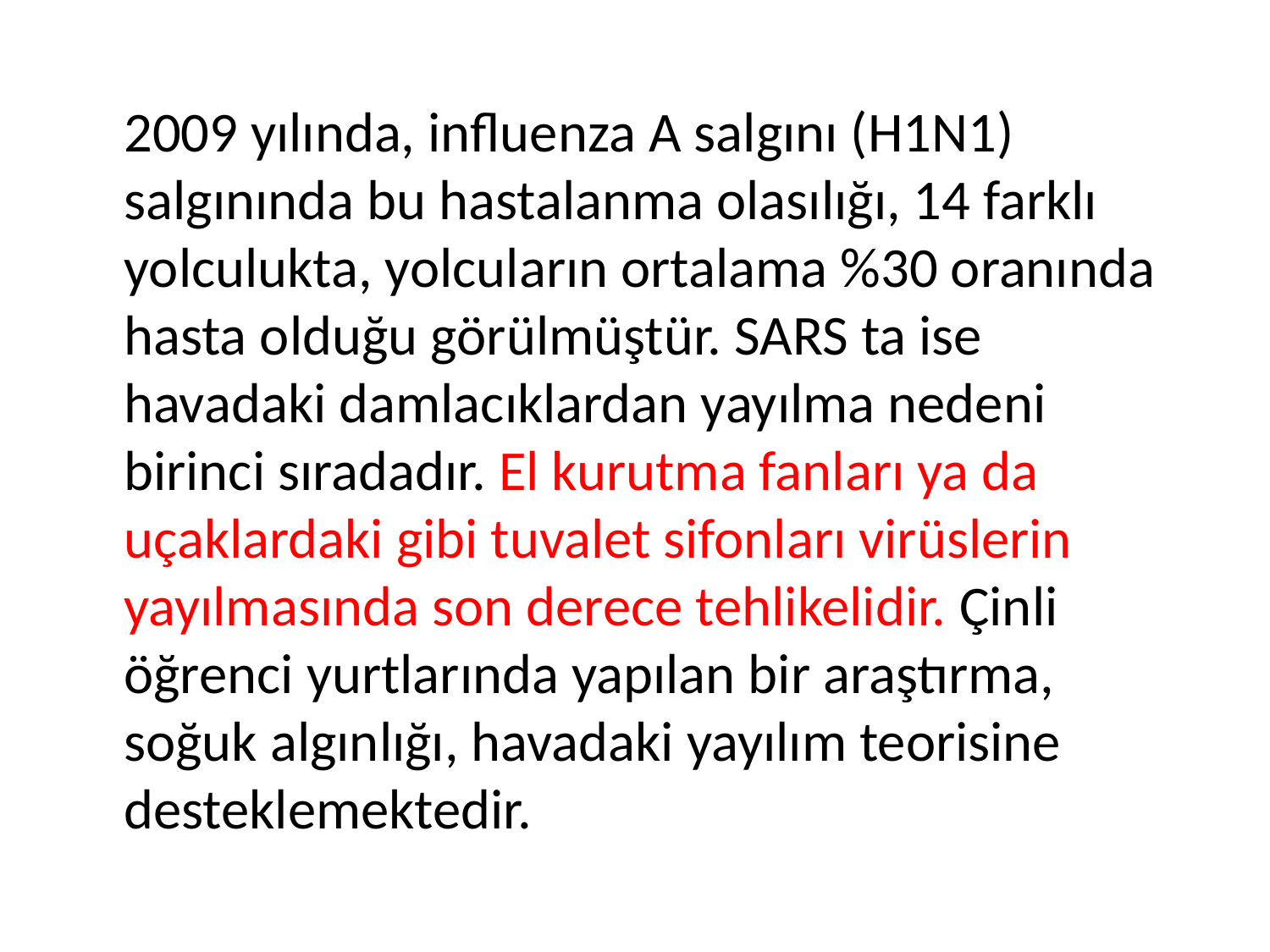

2009 yılında, influenza A salgını (H1N1) salgınında bu hastalanma olasılığı, 14 farklı yolculukta, yolcuların ortalama %30 oranında hasta olduğu görülmüştür. SARS ta ise havadaki damlacıklardan yayılma nedeni birinci sıradadır. El kurutma fanları ya da uçaklardaki gibi tuvalet sifonları virüslerin yayılmasında son derece tehlikelidir. Çinli öğrenci yurtlarında yapılan bir araştırma, soğuk algınlığı, havadaki yayılım teorisine desteklemektedir.